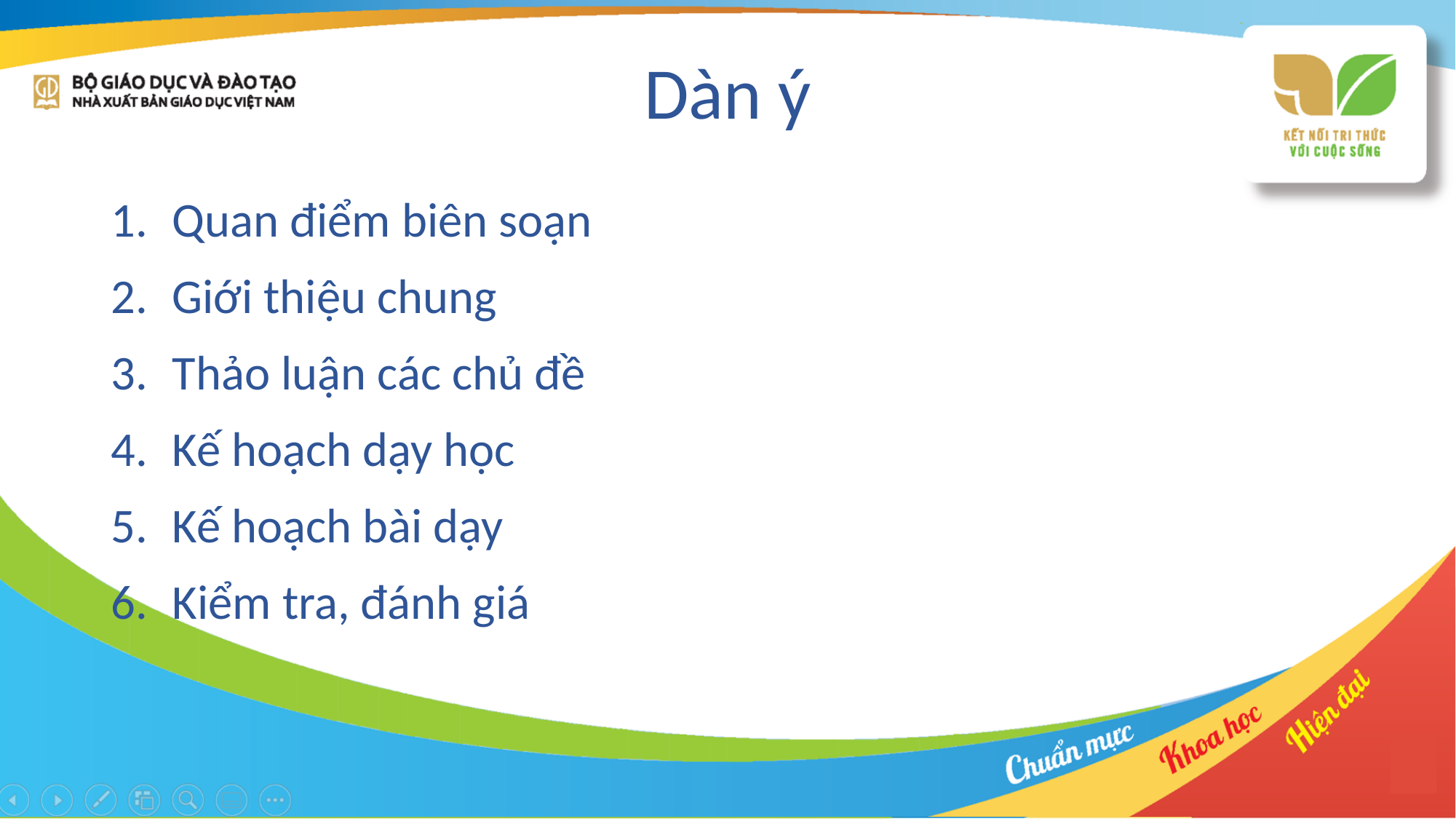

# Dàn ý
Quan điểm biên soạn
Giới thiệu chung
Thảo luận các chủ đề
Kế hoạch dạy học
Kế hoạch bài dạy
Kiểm tra, đánh giá